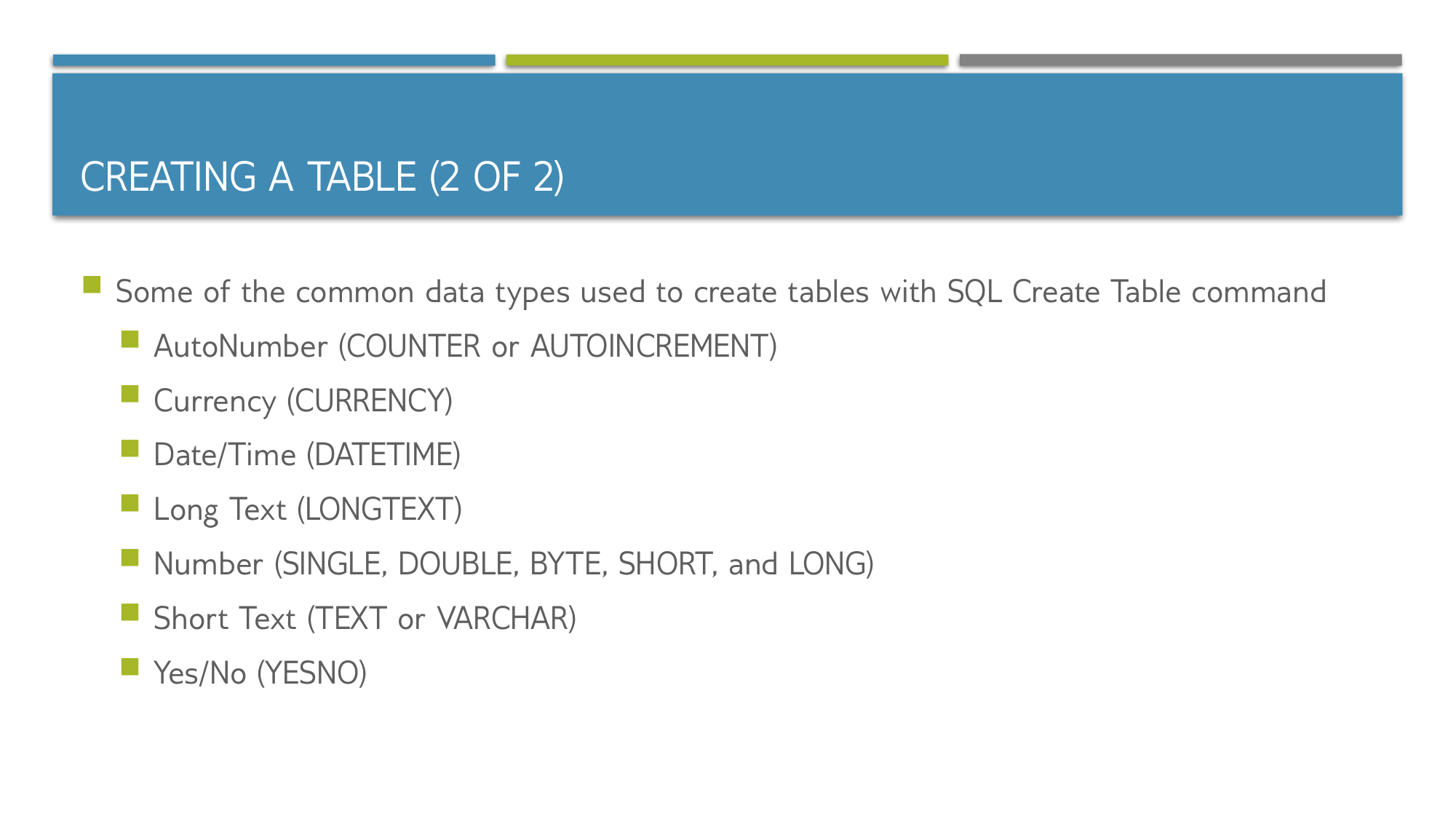

# Creating a Table (2 of 2)
Some of the common data types used to create tables with SQL Create Table command
AutoNumber (COUNTER or AUTOINCREMENT)
Currency (CURRENCY)
Date/Time (DATETIME)
Long Text (LONGTEXT)
Number (SINGLE, DOUBLE, BYTE, SHORT, and LONG)
Short Text (TEXT or VARCHAR)
Yes/No (YESNO)